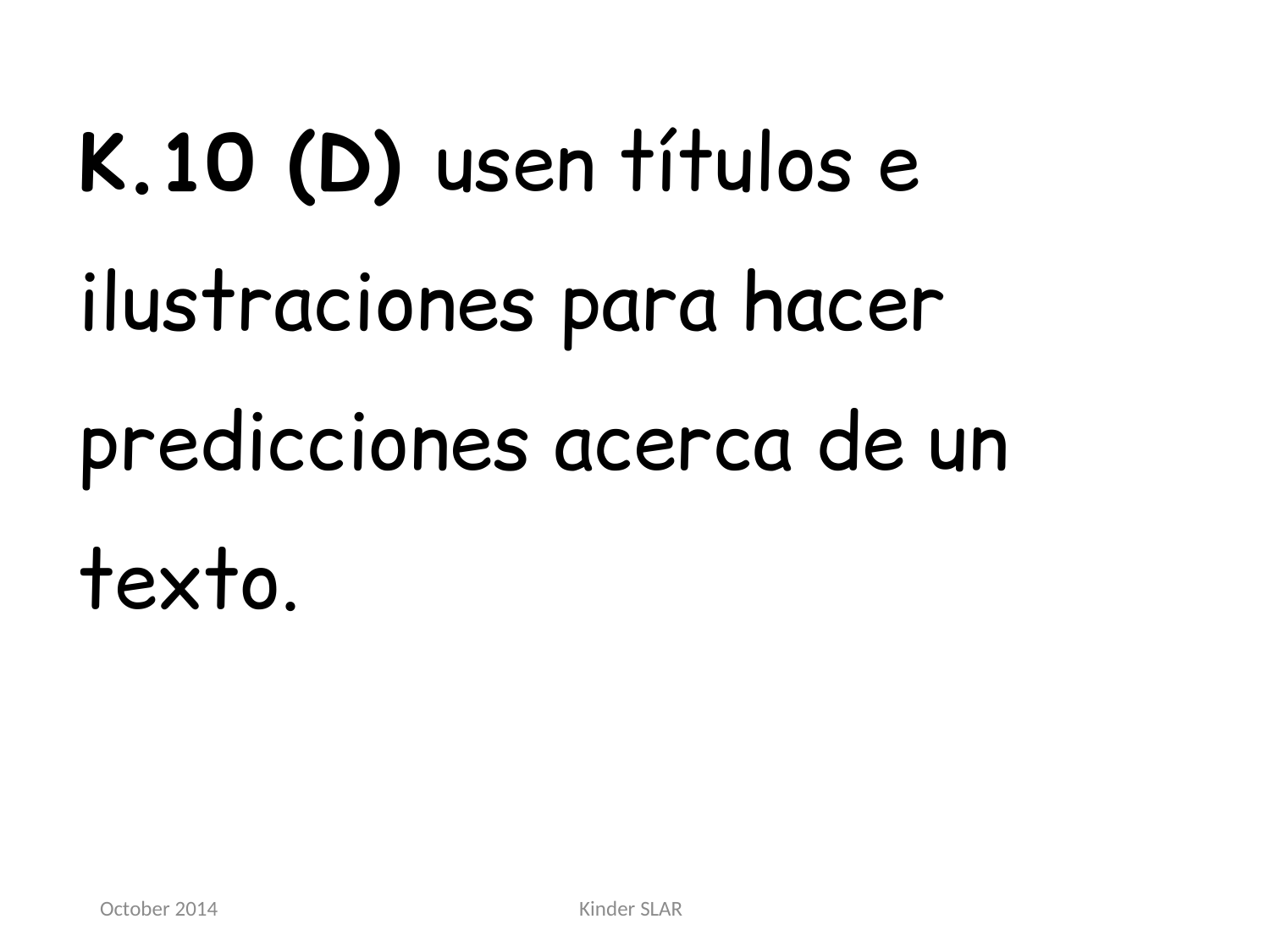

K.10 (D) usen títulos e ilustraciones para hacer predicciones acerca de un texto.

October 2014
Kinder SLAR